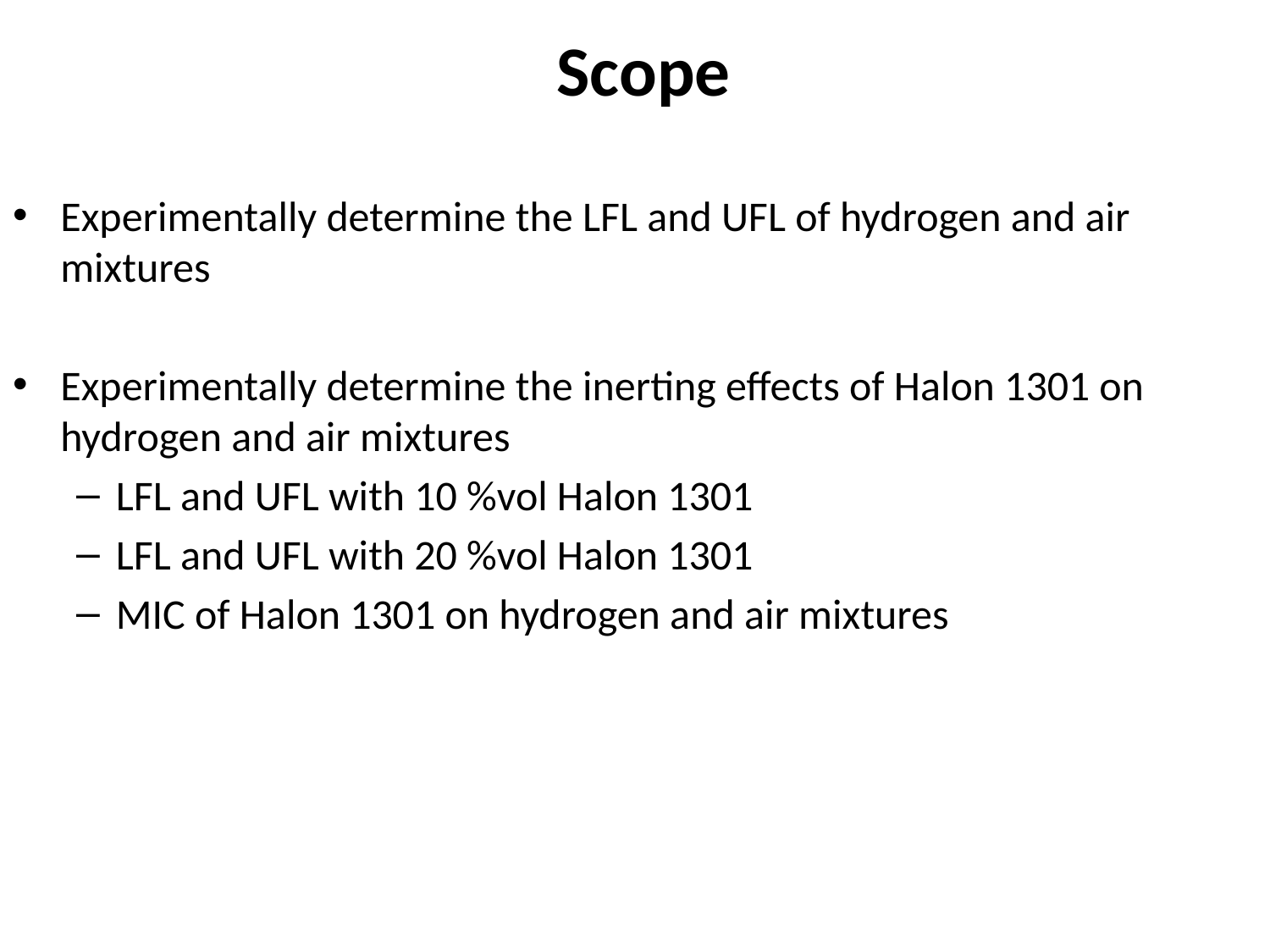

# Scope
Experimentally determine the LFL and UFL of hydrogen and air mixtures

Experimentally determine the inerting effects of Halon 1301 on hydrogen and air mixtures
LFL and UFL with 10 %vol Halon 1301
LFL and UFL with 20 %vol Halon 1301
MIC of Halon 1301 on hydrogen and air mixtures